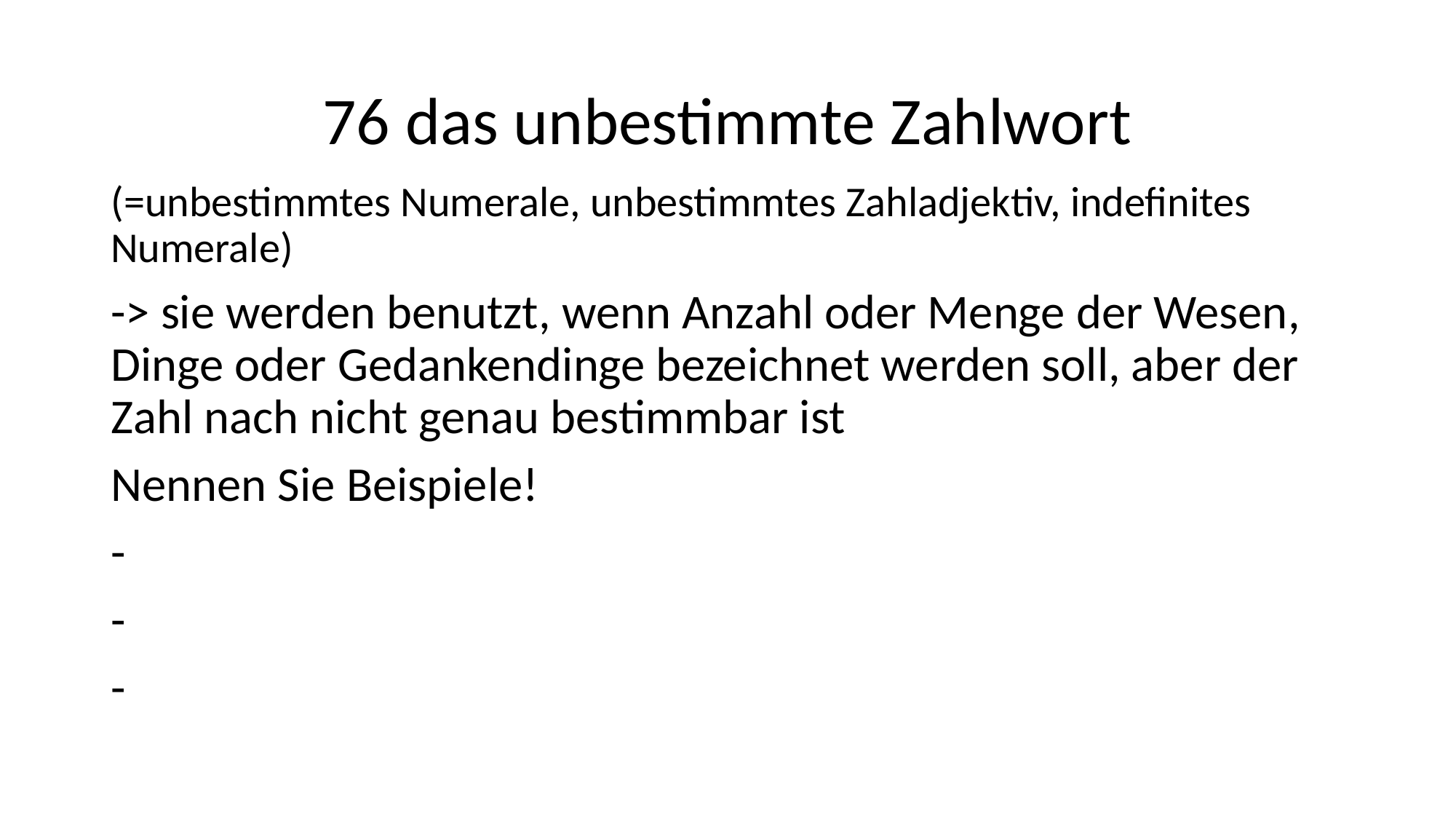

# 76 das unbestimmte Zahlwort
(=unbestimmtes Numerale, unbestimmtes Zahladjektiv, indefinites Numerale)
-> sie werden benutzt, wenn Anzahl oder Menge der Wesen, Dinge oder Gedankendinge bezeichnet werden soll, aber der Zahl nach nicht genau bestimmbar ist
Nennen Sie Beispiele!
-
-
-